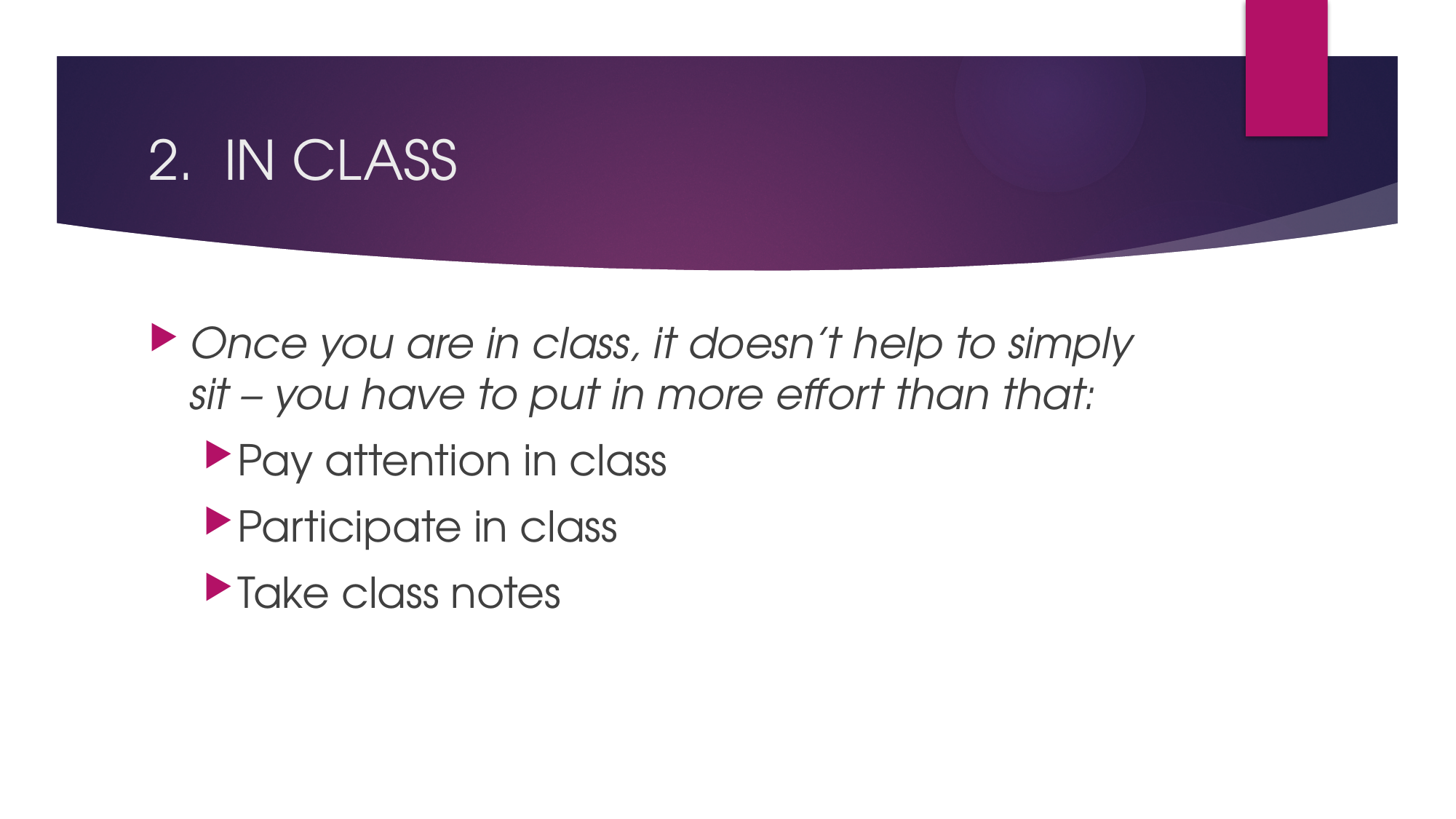

# 2.  IN CLASS
Once you are in class, it doesn’t help to simply sit – you have to put in more effort than that:
Pay attention in class
Participate in class
Take class notes